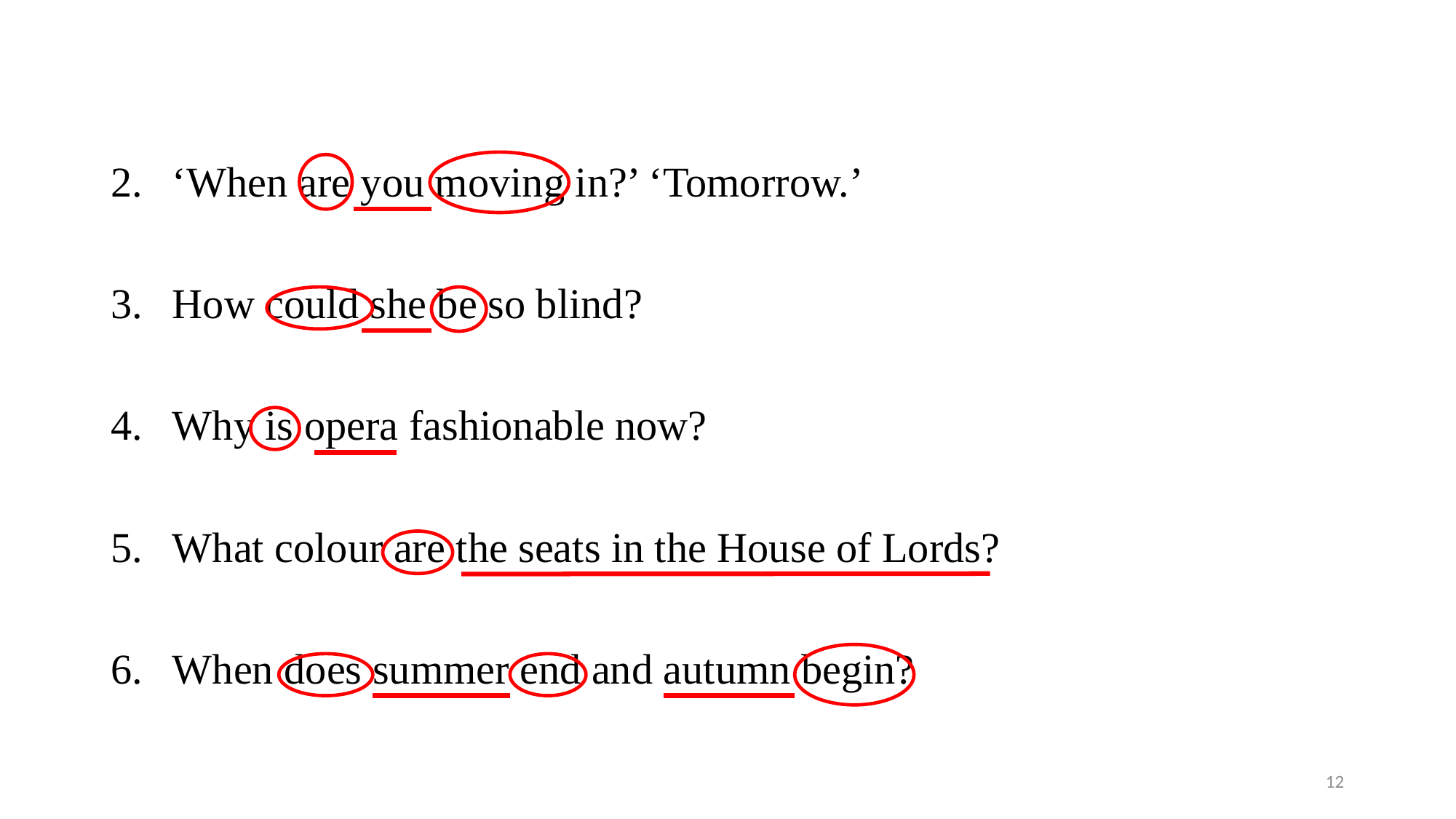

‘When are you moving in?’ ‘Tomorrow.’

How could she be so blind?

Why is opera fashionable now?

What colour are the seats in the House of Lords?

When does summer end and autumn begin?

12